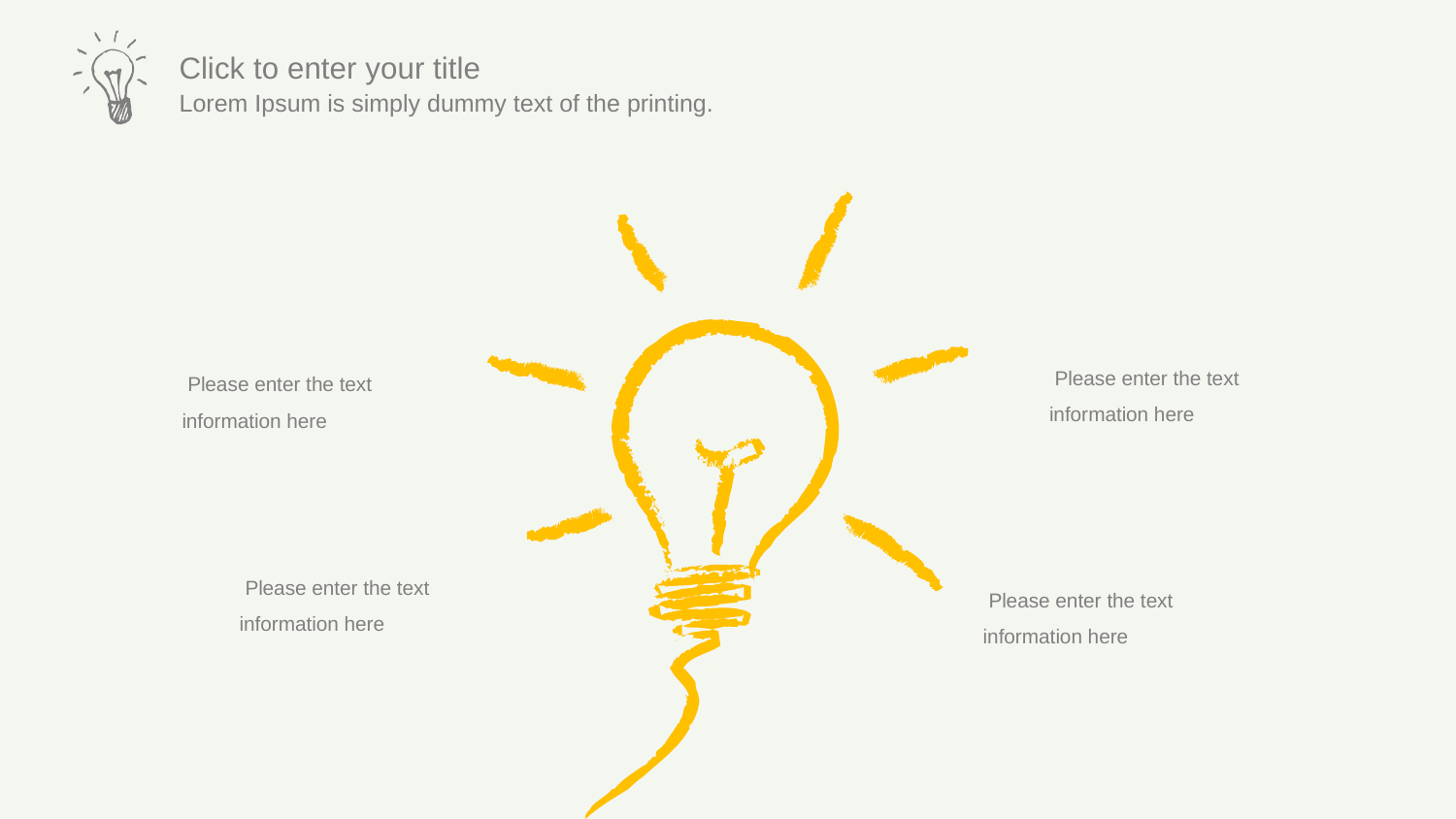

Please enter the text information here
 Please enter the text information here
 Please enter the text information here
 Please enter the text information here